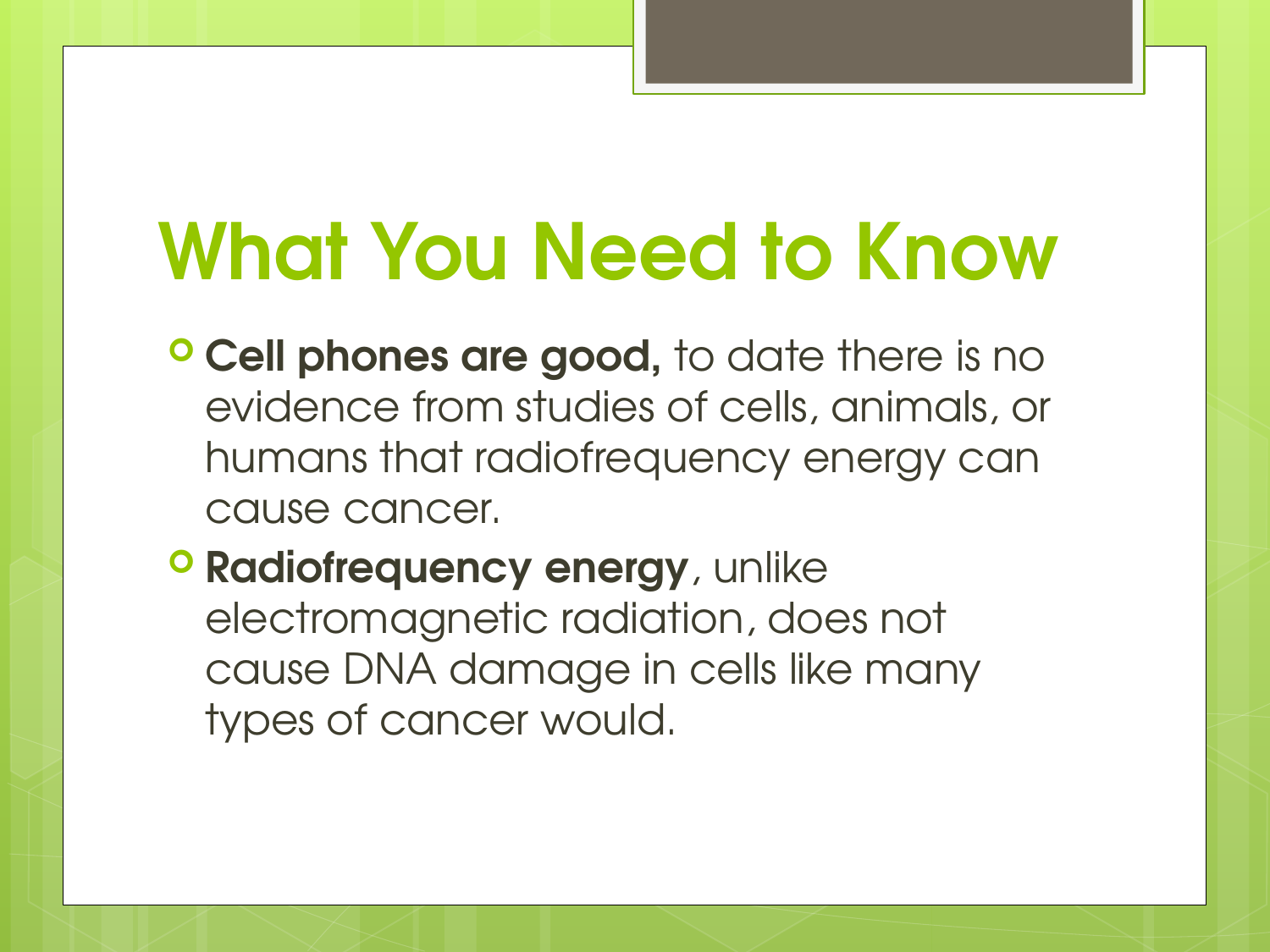

# What You Need to Know
Cell phones are good, to date there is no evidence from studies of cells, animals, or humans that radiofrequency energy can cause cancer.
Radiofrequency energy, unlike electromagnetic radiation, does not cause DNA damage in cells like many types of cancer would.